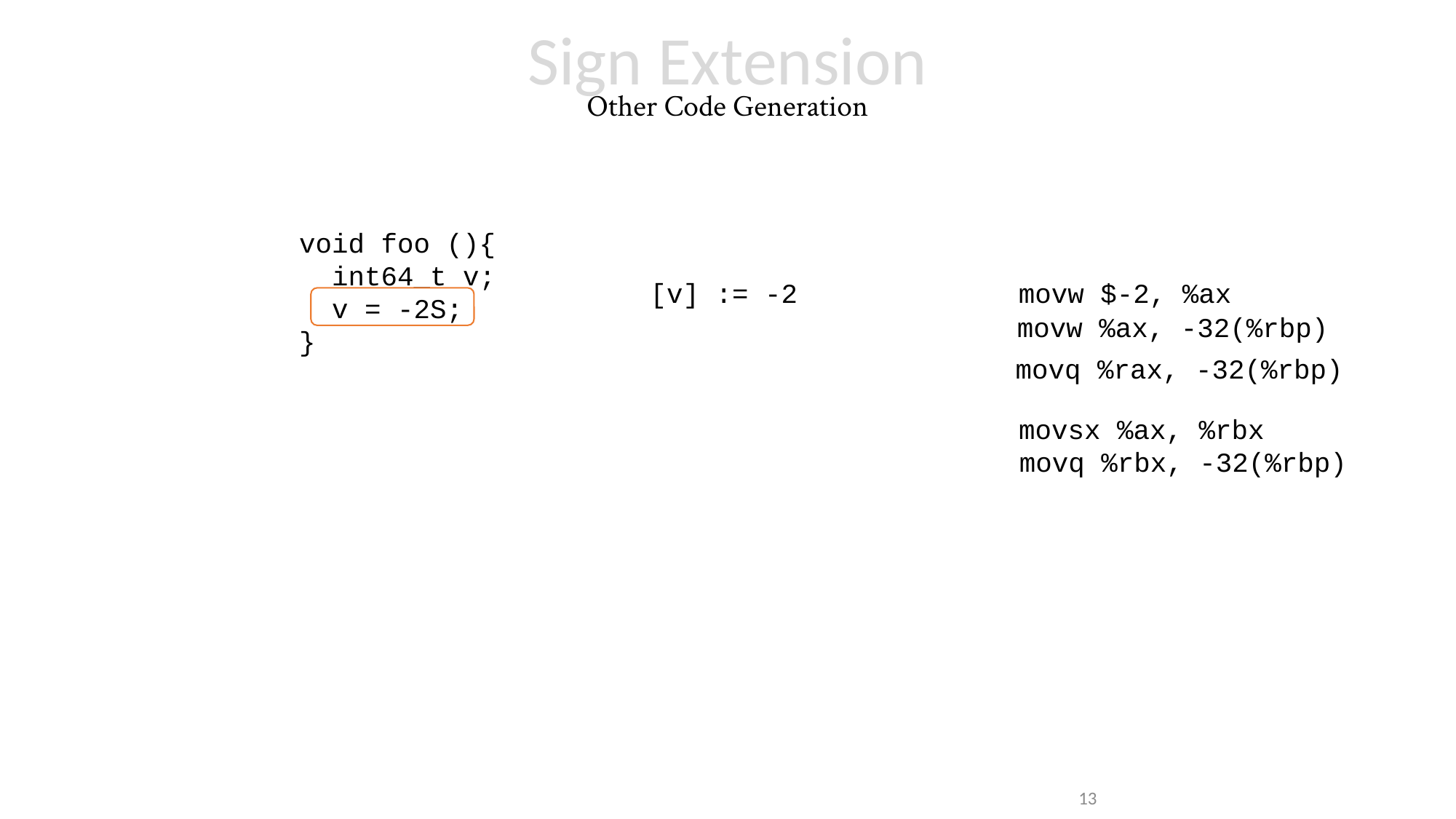

# Sign Extension Other Code Generation
void foo (){
  int64_t v;
  v = -2S;
}
[v] := -2
movw $-2, %ax

movw %ax, -32(%rbp)
movq %rax, -32(%rbp)
movsx %ax, %rbx
movq %rbx, -32(%rbp)
13